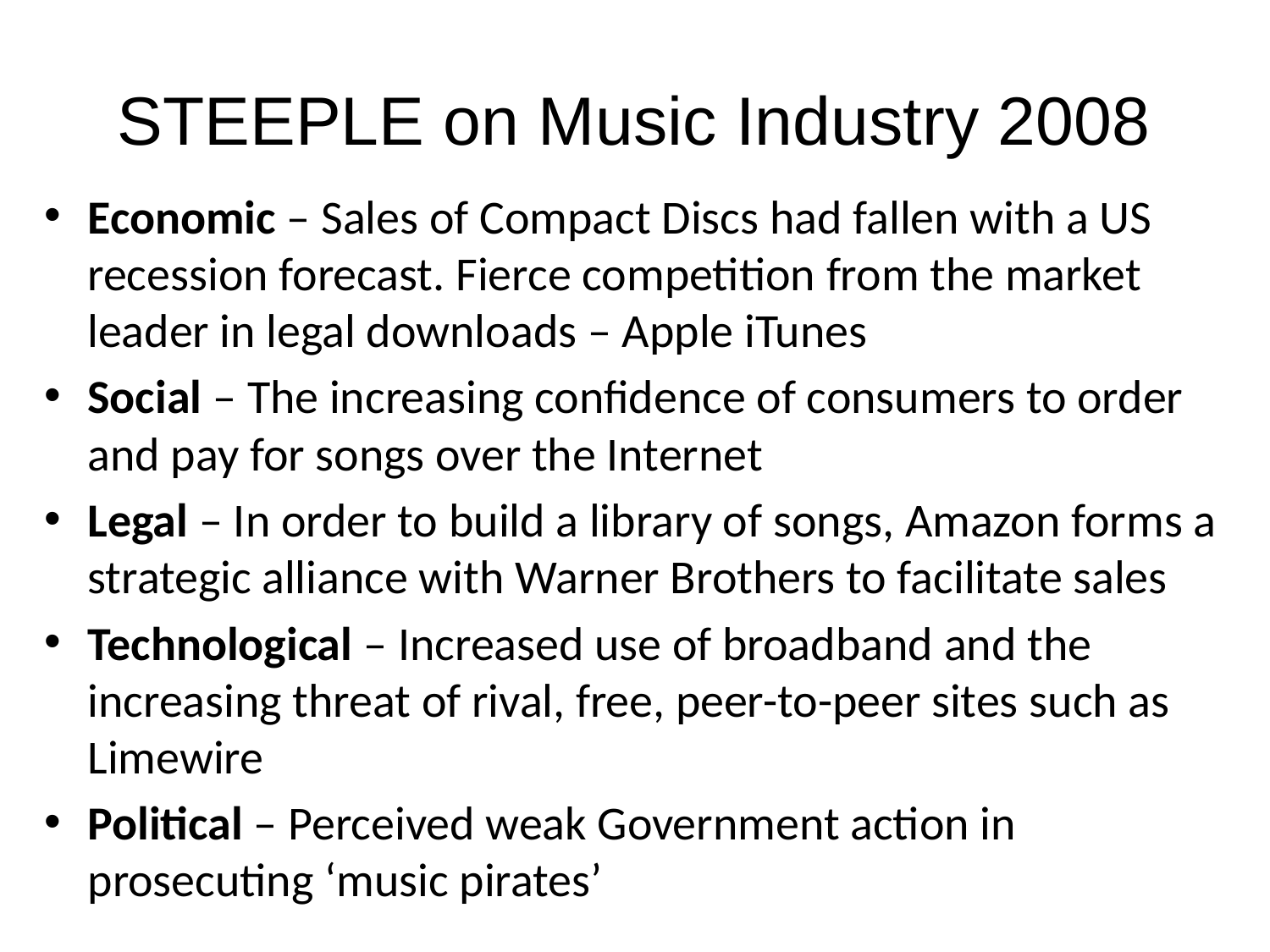

# STEEPLE on Music Industry 2008
Economic – Sales of Compact Discs had fallen with a US recession forecast. Fierce competition from the market leader in legal downloads – Apple iTunes
Social – The increasing confidence of consumers to order and pay for songs over the Internet
Legal – In order to build a library of songs, Amazon forms a strategic alliance with Warner Brothers to facilitate sales
Technological – Increased use of broadband and the increasing threat of rival, free, peer-to-peer sites such as Limewire
Political – Perceived weak Government action in prosecuting ‘music pirates’